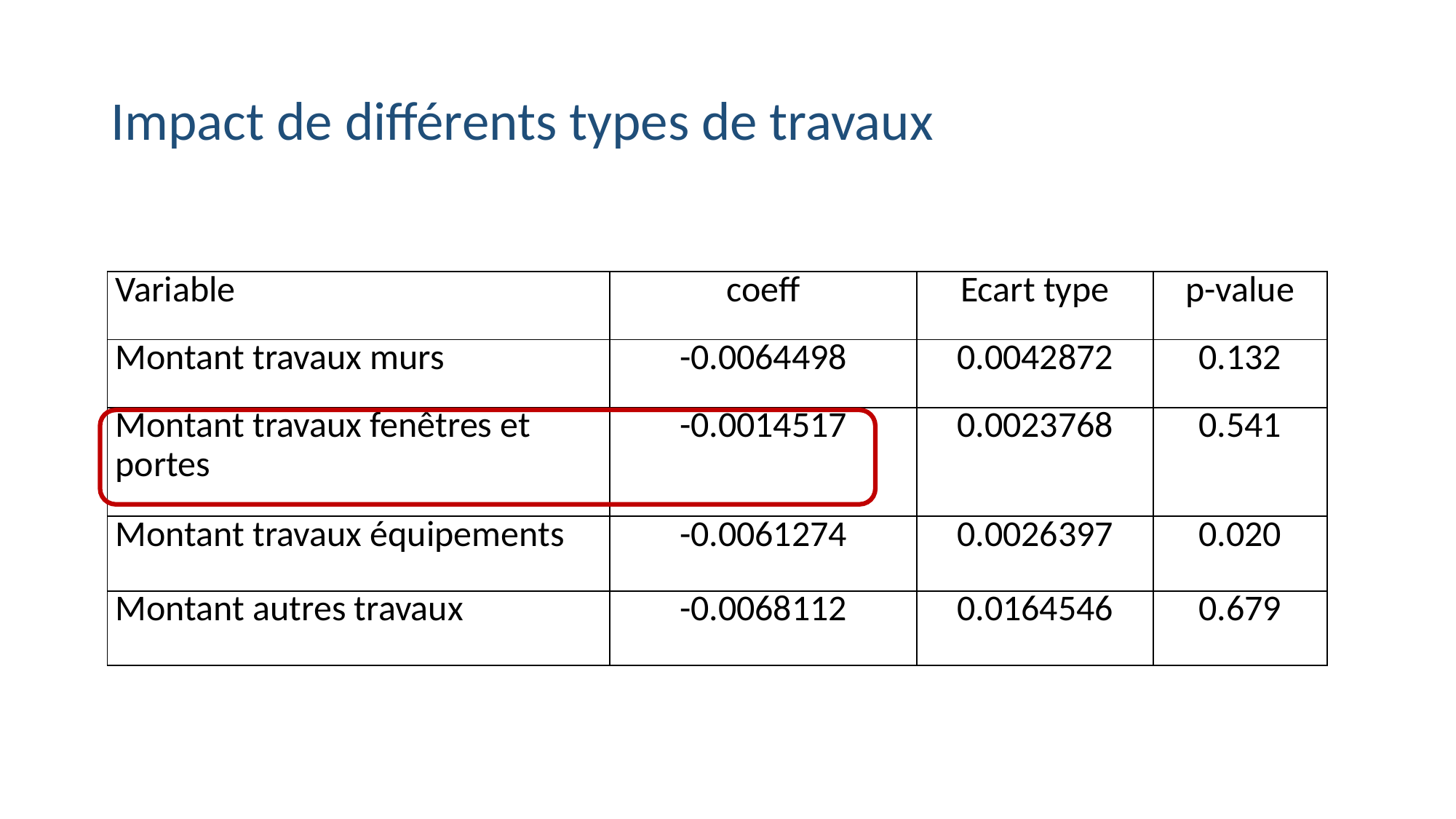

# Impact de différents types de travaux
| Variable | coeff | Ecart type | p-value |
| --- | --- | --- | --- |
| Montant travaux murs | -0.0064498 | 0.0042872 | 0.132 |
| Montant travaux fenêtres et portes | -0.0014517 | 0.0023768 | 0.541 |
| Montant travaux équipements | -0.0061274 | 0.0026397 | 0.020 |
| Montant autres travaux | -0.0068112 | 0.0164546 | 0.679 |